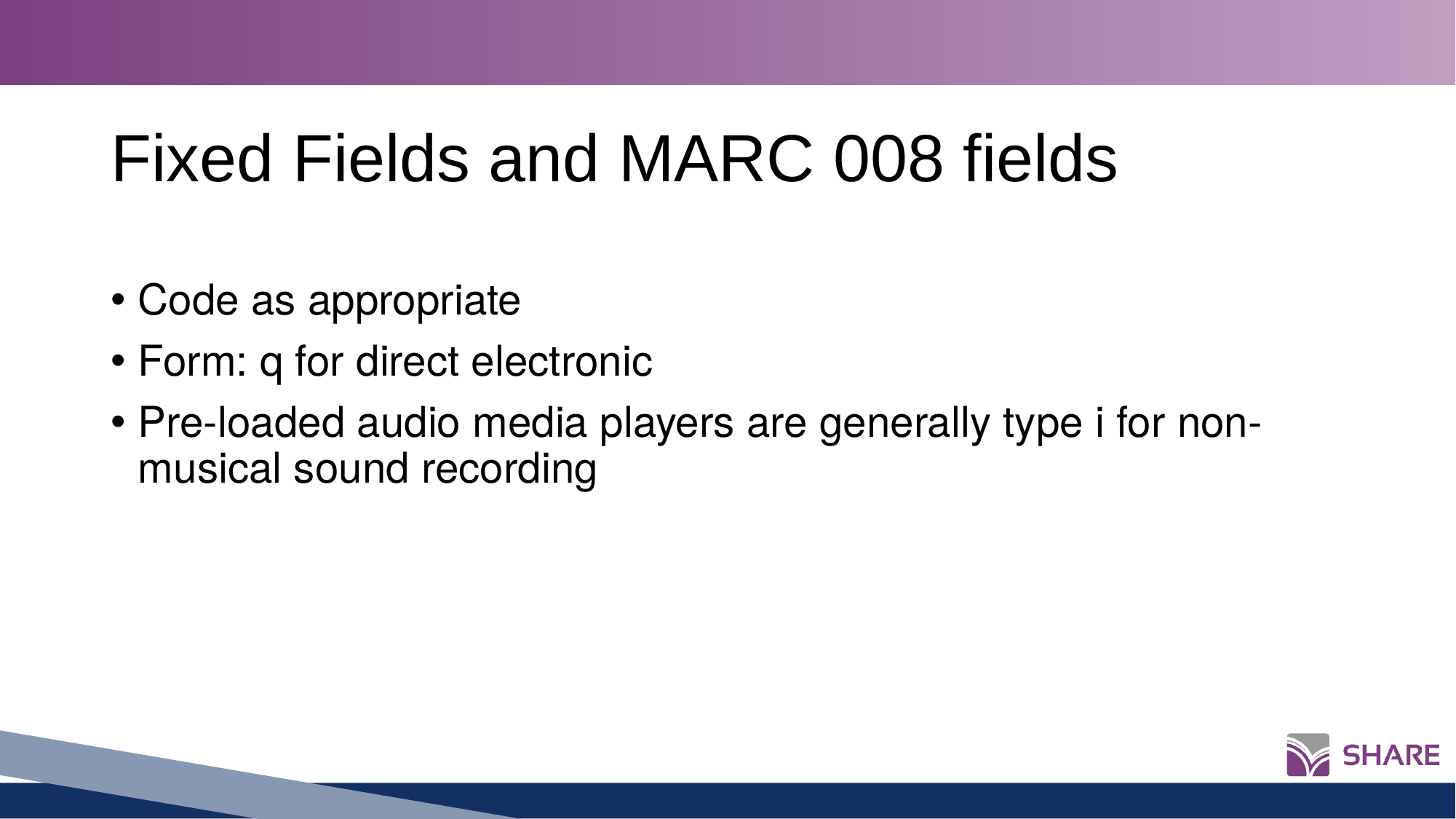

# Fixed Fields and MARC 008 fields
Code as appropriate
Form: q for direct electronic
Pre-loaded audio media players are generally type i for non-musical sound recording